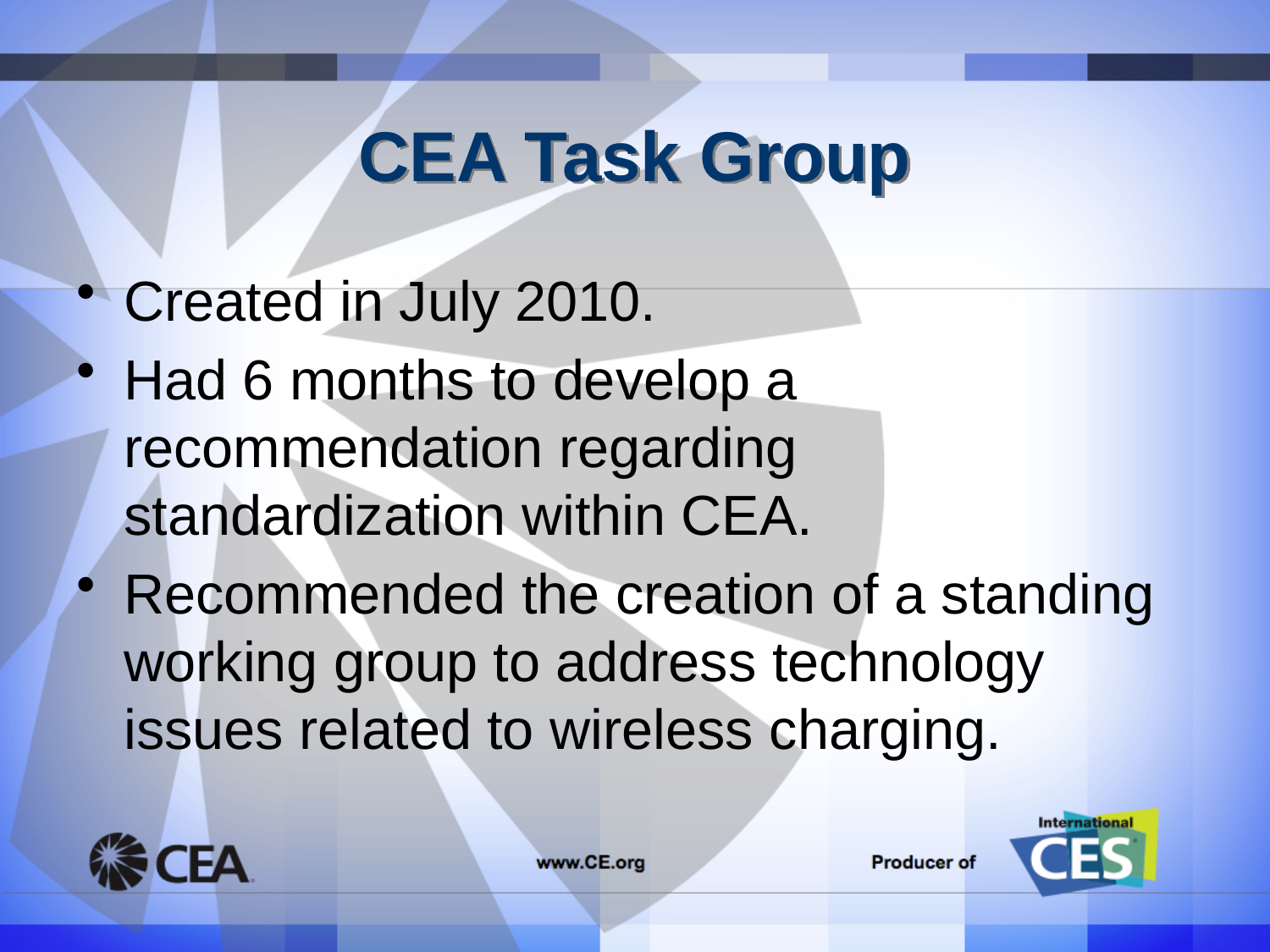

# CEA Task Group
Created in July 2010.
Had 6 months to develop a recommendation regarding standardization within CEA.
Recommended the creation of a standing working group to address technology issues related to wireless charging.